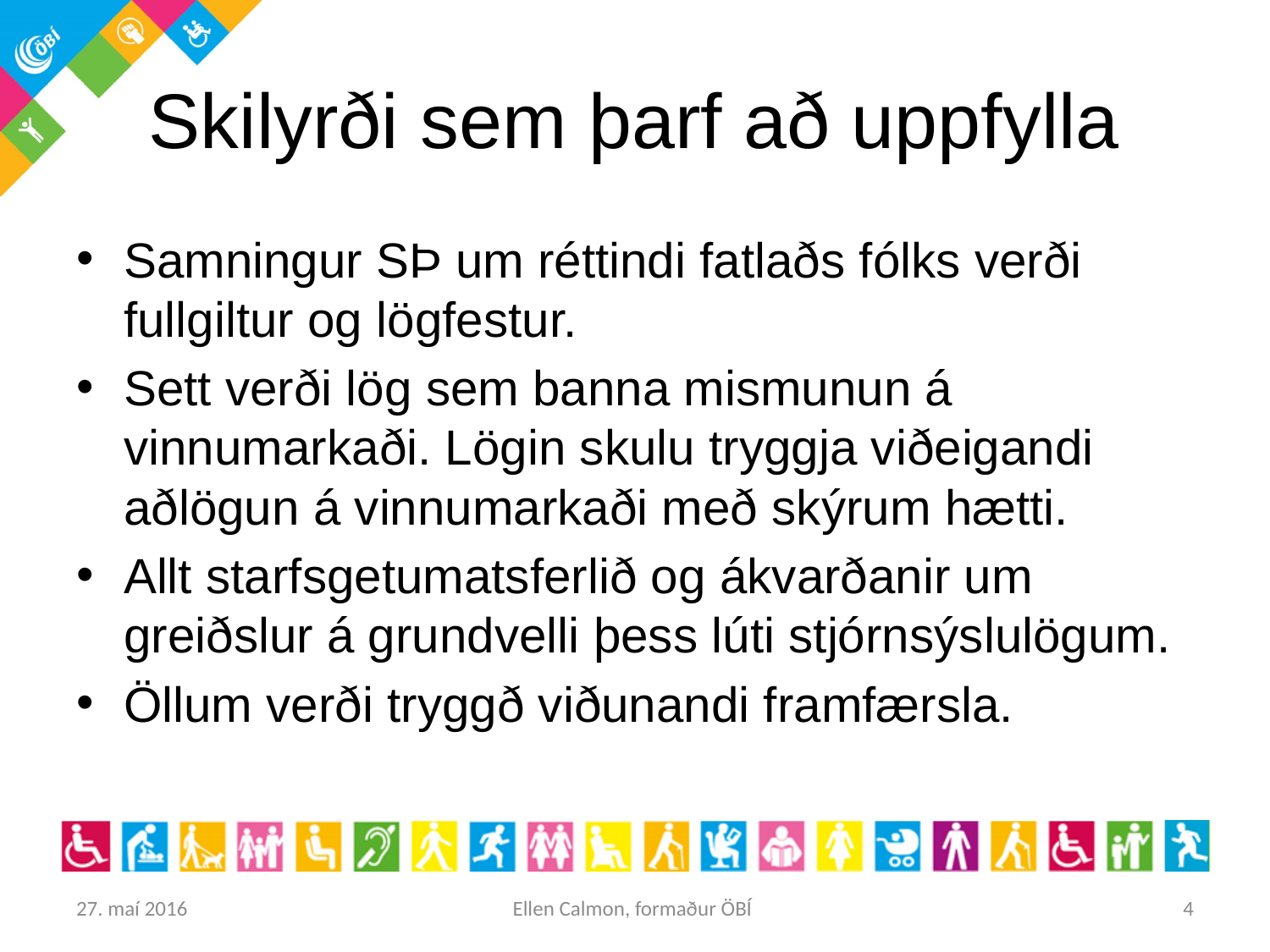

# Skilyrði sem þarf að uppfylla
Samningur SÞ um réttindi fatlaðs fólks verði fullgiltur og lögfestur.
Sett verði lög sem banna mismunun á vinnumarkaði. Lögin skulu tryggja viðeigandi aðlögun á vinnumarkaði með skýrum hætti.
Allt starfsgetumatsferlið og ákvarðanir um greiðslur á grundvelli þess lúti stjórnsýslulögum.
Öllum verði tryggð viðunandi framfærsla.

27. maí 2016
Ellen Calmon, formaður ÖBÍ
4